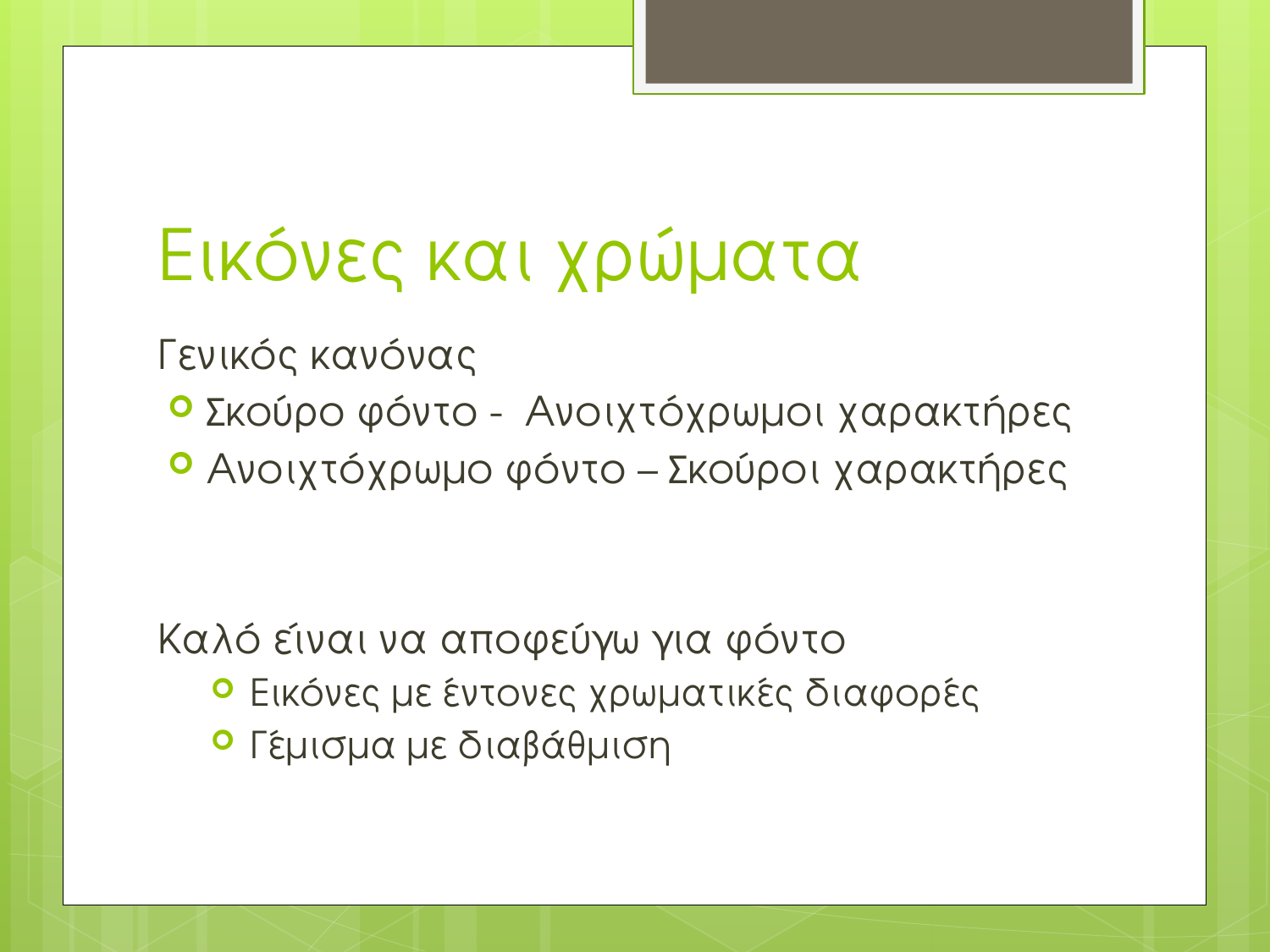

# Εικόνες και χρώματα
Γενικός κανόνας
Σκούρο φόντο -  Ανοιχτόχρωμοι χαρακτήρες
Ανοιχτόχρωμο φόντο – Σκούροι χαρακτήρες

Καλό είναι να αποφεύγω για φόντο
Εικόνες με έντονες χρωματικές διαφορές
Γέμισμα με διαβάθμιση